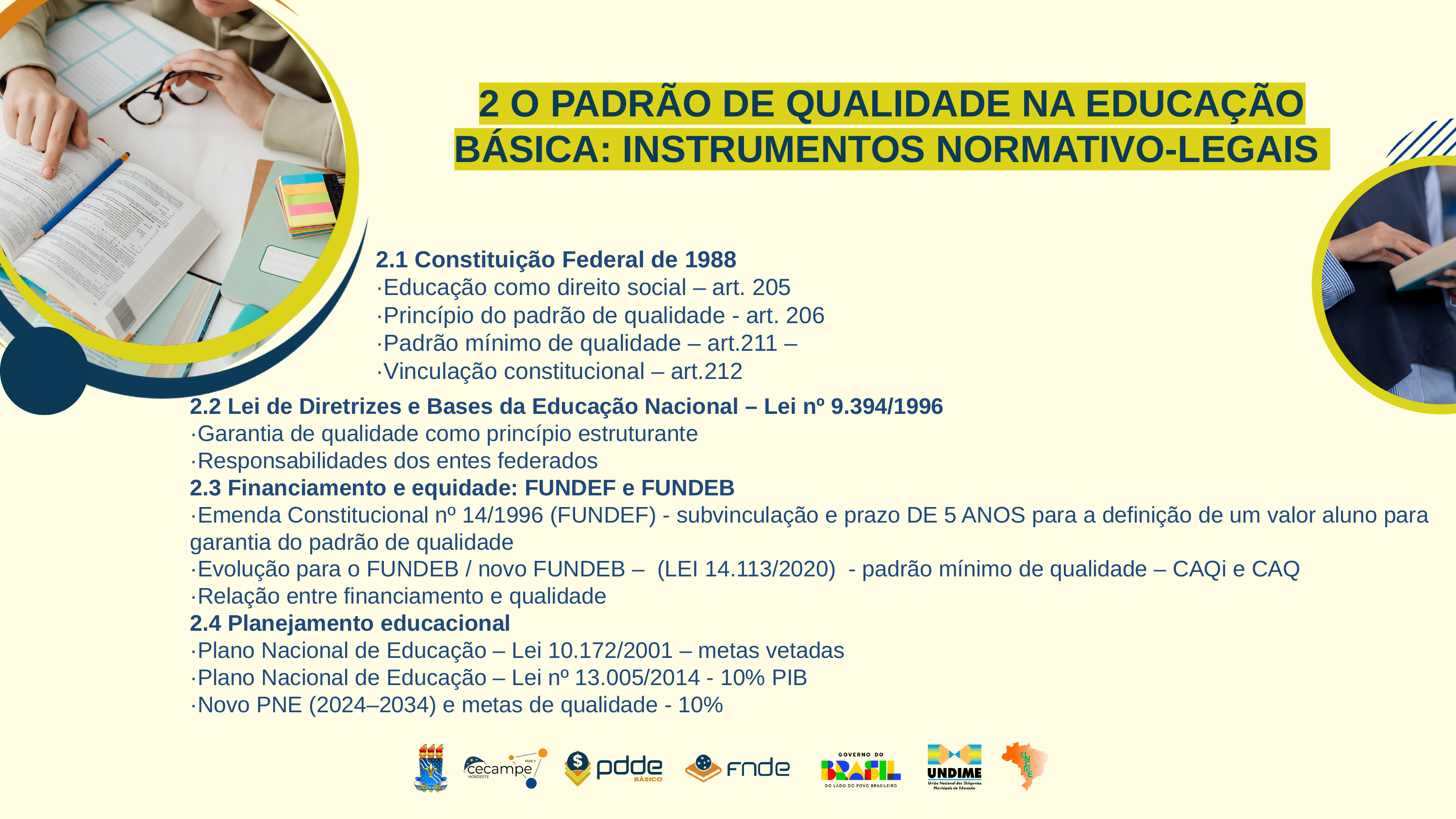

2 O PADRÃO DE QUALIDADE NA EDUCAÇÃO BÁSICA: INSTRUMENTOS NORMATIVO-LEGAIS

2.1 Constituição Federal de 1988
·Educação como direito social – art. 205
·Princípio do padrão de qualidade - art. 206
·Padrão mínimo de qualidade – art.211 –
·Vinculação constitucional – art.212

2.2 Lei de Diretrizes e Bases da Educação Nacional – Lei nº 9.394/1996
·Garantia de qualidade como princípio estruturante
·Responsabilidades dos entes federados
2.3 Financiamento e equidade: FUNDEF e FUNDEB
·Emenda Constitucional nº 14/1996 (FUNDEF) - subvinculação e prazo DE 5 ANOS para a definição de um valor aluno para garantia do padrão de qualidade
·Evolução para o FUNDEB / novo FUNDEB –  (LEI 14.113/2020)  - padrão mínimo de qualidade – CAQi e CAQ
·Relação entre financiamento e qualidade
2.4 Planejamento educacional
·Plano Nacional de Educação – Lei 10.172/2001 – metas vetadas
·Plano Nacional de Educação – Lei nº 13.005/2014 - 10% PIB
·Novo PNE (2024–2034) e metas de qualidade - 10%